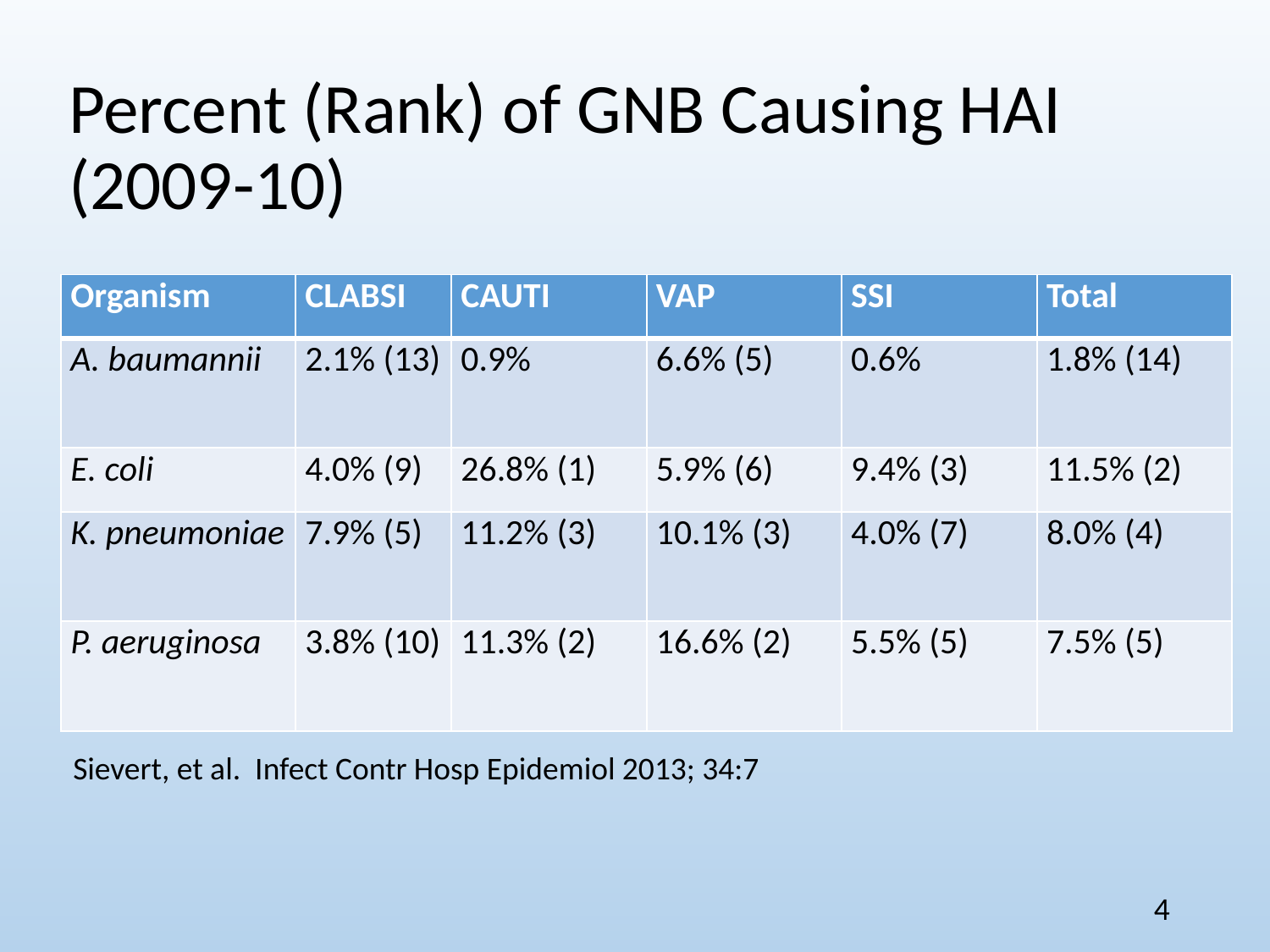

# Percent (Rank) of GNB Causing HAI (2009-10)
| Organism | CLABSI | CAUTI | VAP | SSI | Total |
| --- | --- | --- | --- | --- | --- |
| A. baumannii | 2.1% (13) | 0.9% | 6.6% (5) | 0.6% | 1.8% (14) |
| E. coli | 4.0% (9) | 26.8% (1) | 5.9% (6) | 9.4% (3) | 11.5% (2) |
| K. pneumoniae | 7.9% (5) | 11.2% (3) | 10.1% (3) | 4.0% (7) | 8.0% (4) |
| P. aeruginosa | 3.8% (10) | 11.3% (2) | 16.6% (2) | 5.5% (5) | 7.5% (5) |
Sievert, et al.  Infect Contr Hosp Epidemiol 2013; 34:7
4